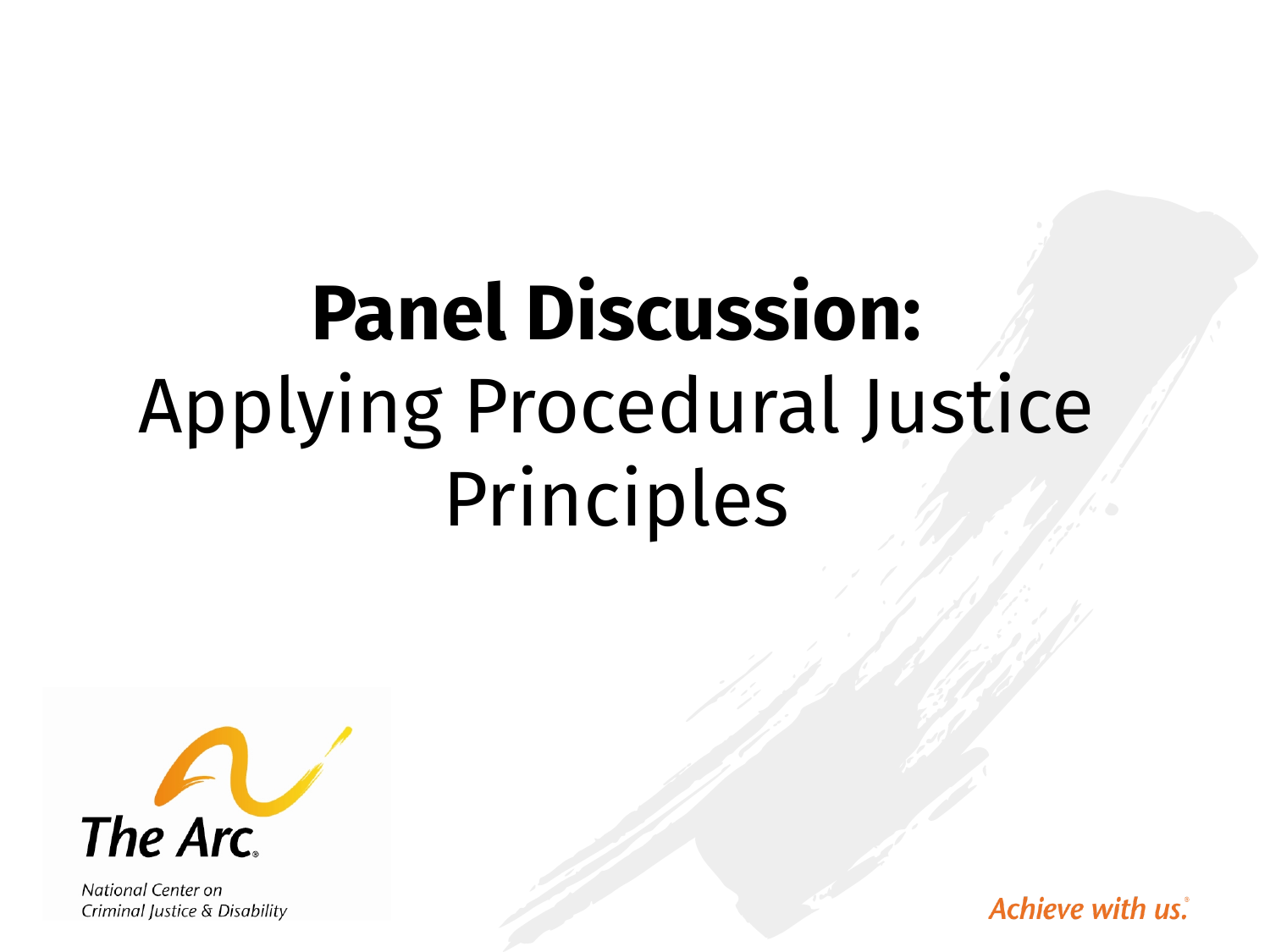

# Panel Discussion: Applying Procedural Justice Principles